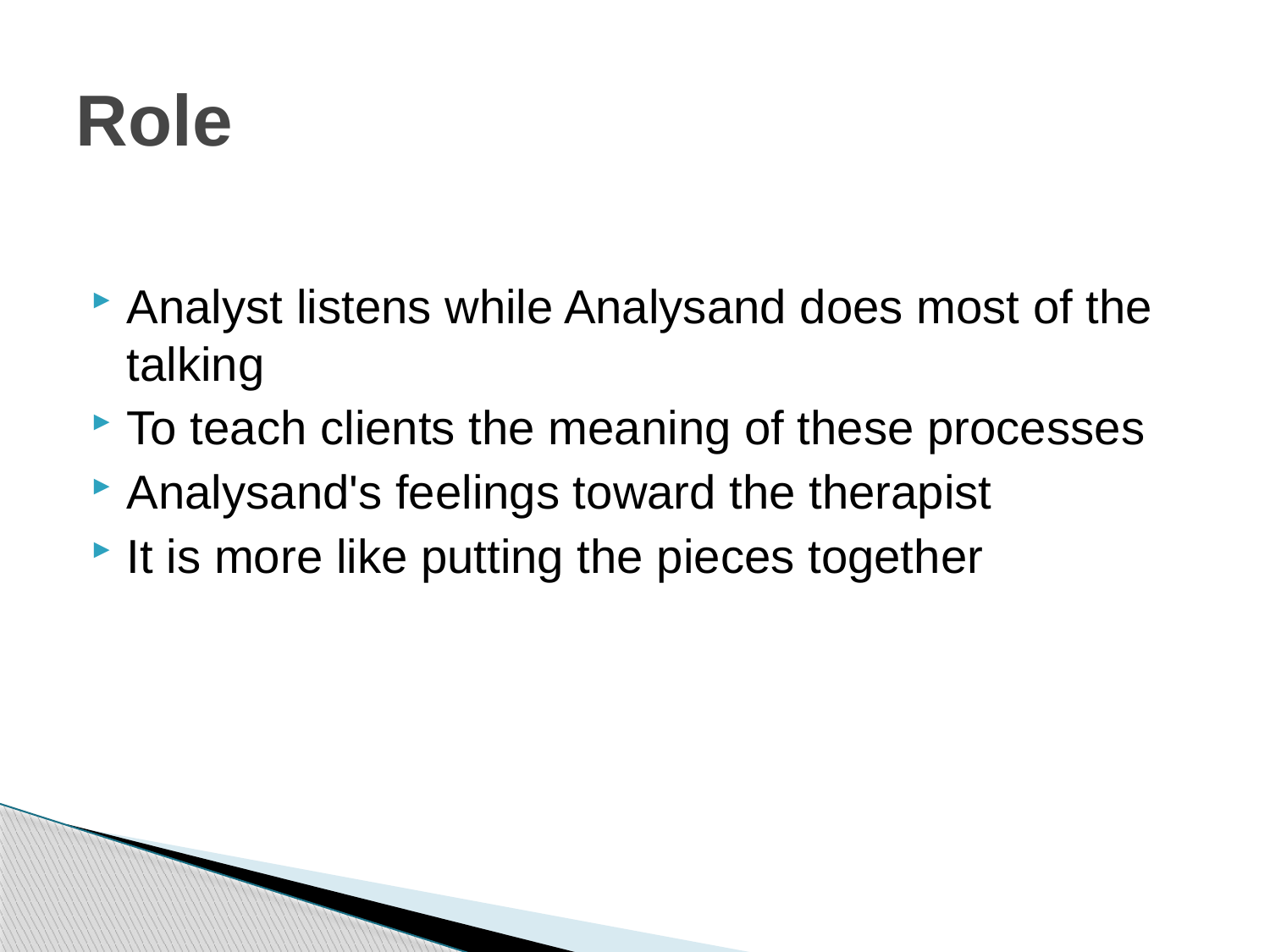

# Role

Analyst listens while Analysand does most of the talking
To teach clients the meaning of these processes
Analysand's feelings toward the therapist
It is more like putting the pieces together